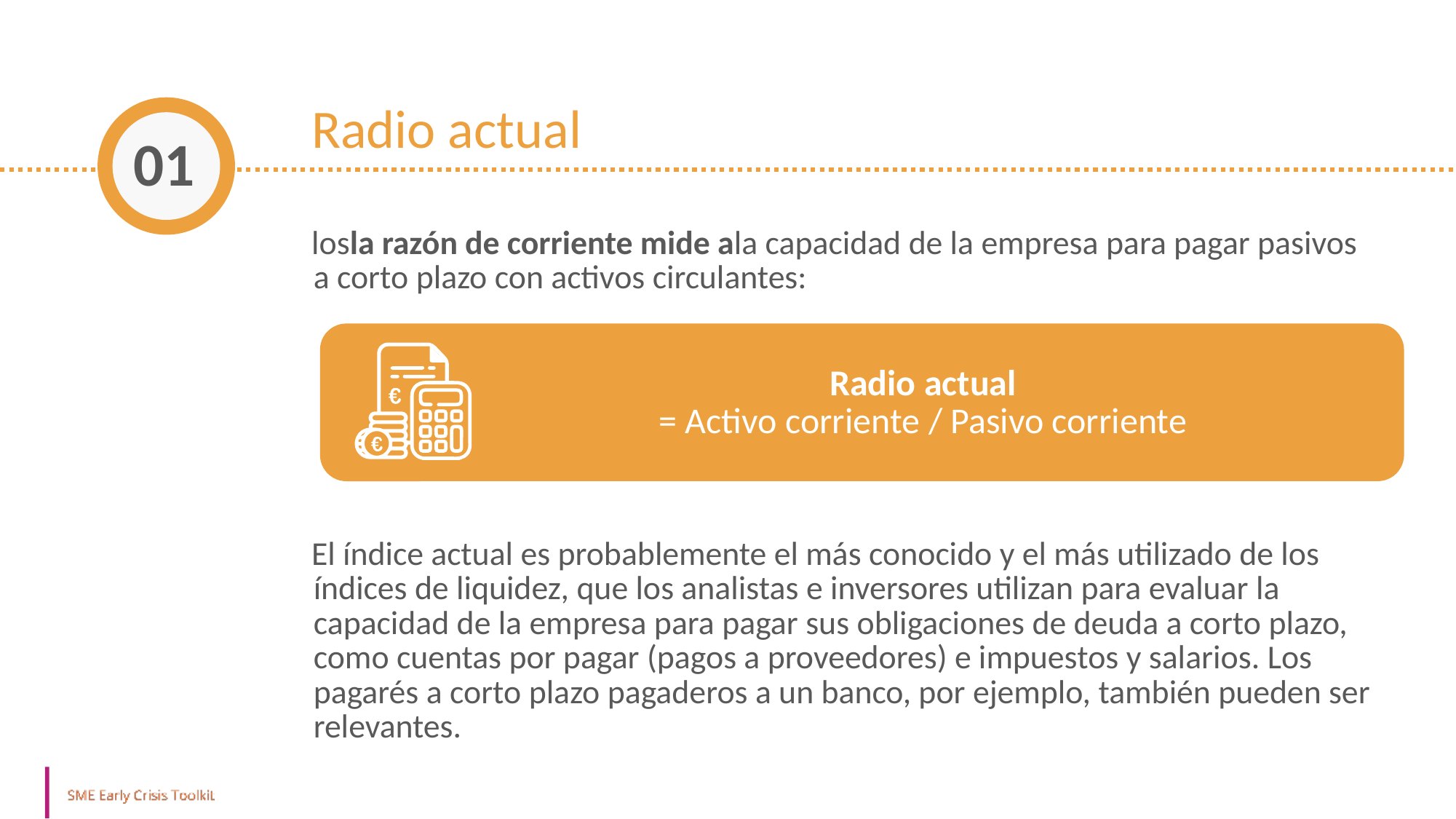

Radio actual

01
losla razón de corriente mide ala capacidad de la empresa para pagar pasivos a corto plazo con activos circulantes:

El índice actual es probablemente el más conocido y el más utilizado de los índices de liquidez, que los analistas e inversores utilizan para evaluar la capacidad de la empresa para pagar sus obligaciones de deuda a corto plazo, como cuentas por pagar (pagos a proveedores) e impuestos y salarios. Los pagarés a corto plazo pagaderos a un banco, por ejemplo, también pueden ser relevantes.

Radio actual
= Activo corriente / Pasivo corriente